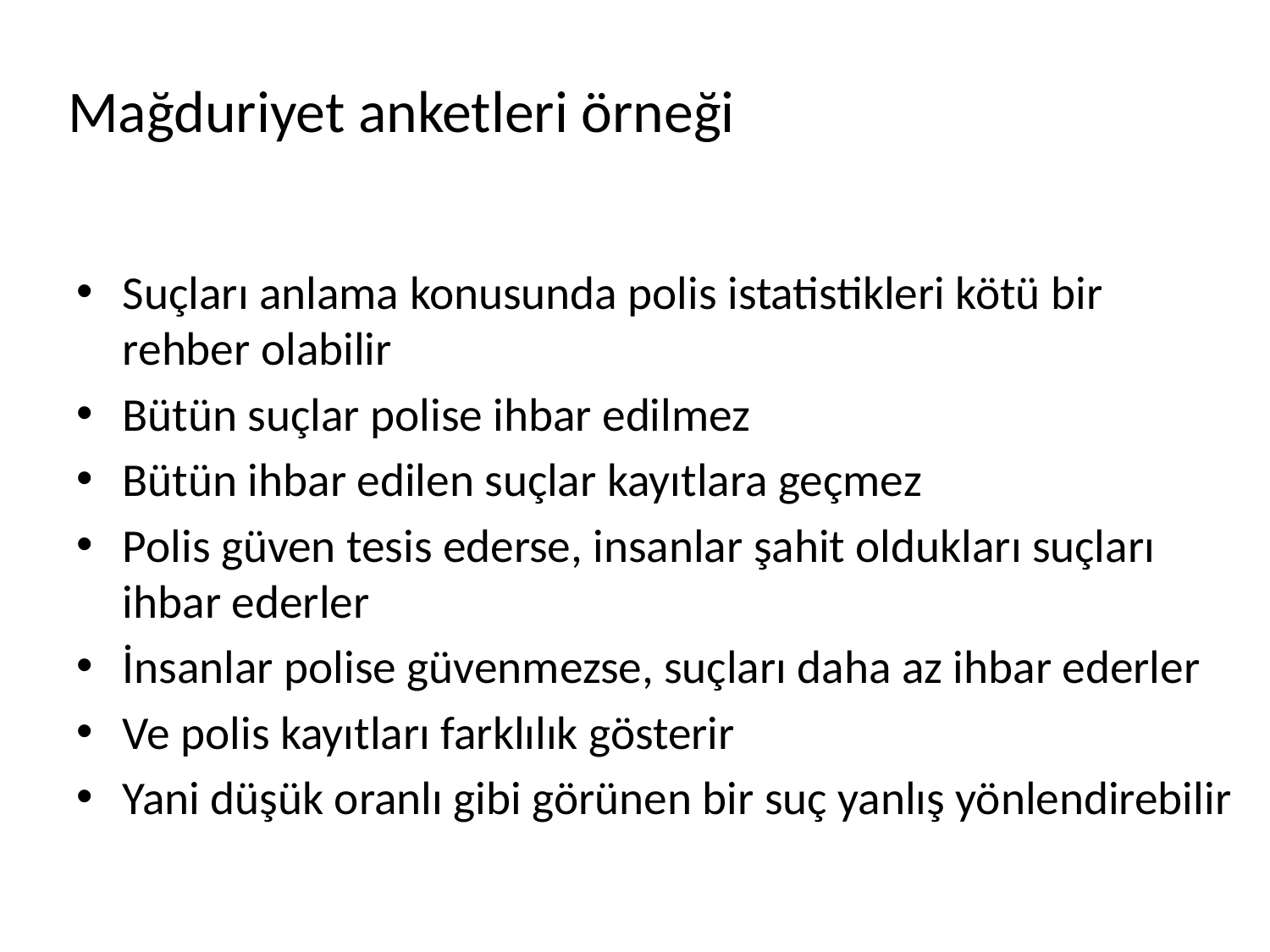

# Mağduriyet anketleri örneği
Suçları anlama konusunda polis istatistikleri kötü bir rehber olabilir
Bütün suçlar polise ihbar edilmez
Bütün ihbar edilen suçlar kayıtlara geçmez
Polis güven tesis ederse, insanlar şahit oldukları suçları ihbar ederler
İnsanlar polise güvenmezse, suçları daha az ihbar ederler
Ve polis kayıtları farklılık gösterir
Yani düşük oranlı gibi görünen bir suç yanlış yönlendirebilir